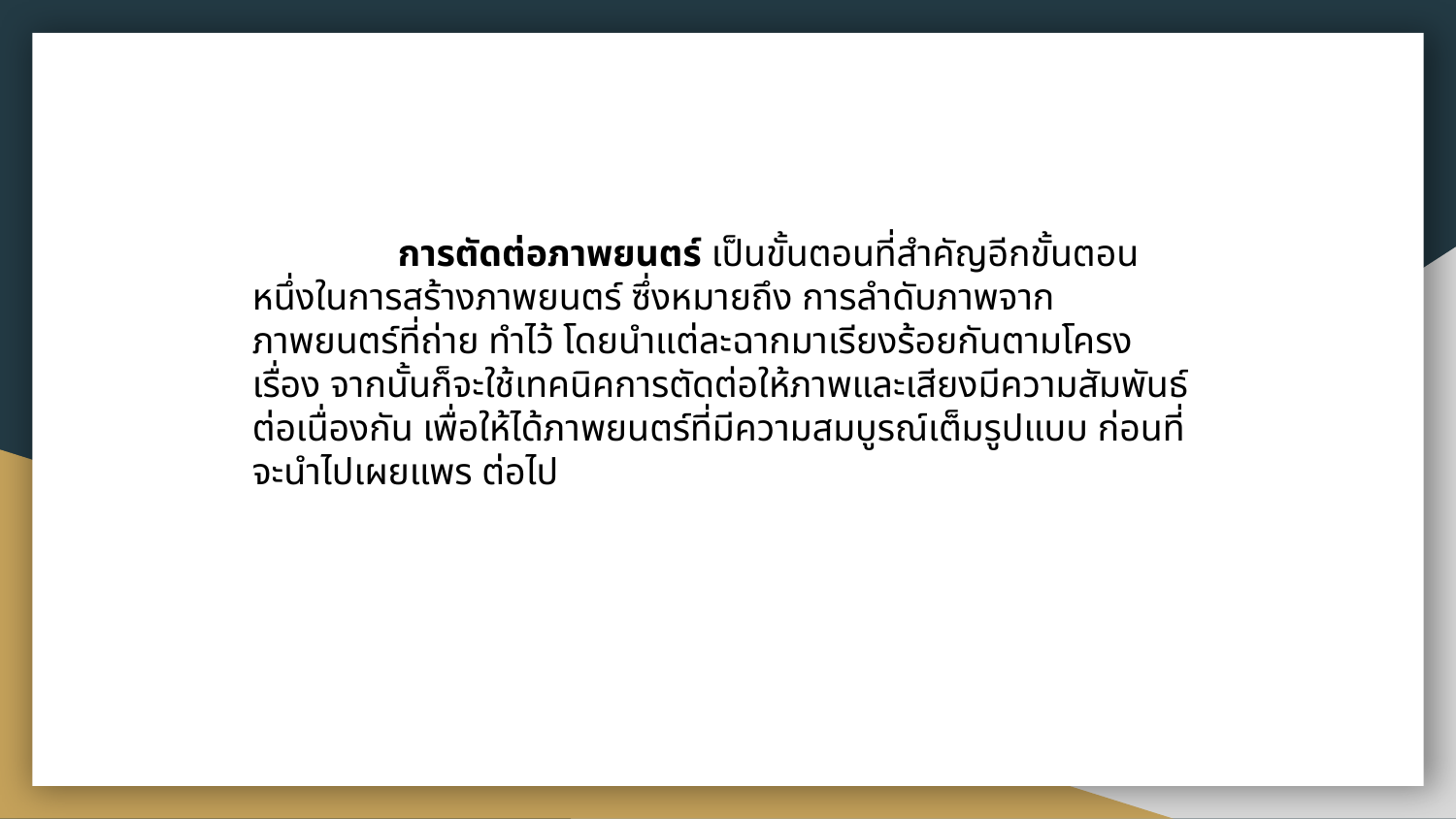

การตัดต่อภาพยนตร์ เป็นขั้นตอนที่สำคัญอีกขั้นตอนหนึ่งในการสร้างภาพยนตร์ ซึ่งหมายถึง การลำดับภาพจากภาพยนตร์ที่ถ่าย ทำไว้ โดยนำแต่ละฉากมาเรียงร้อยกันตามโครงเรื่อง จากนั้นก็จะใช้เทคนิคการตัดต่อให้ภาพและเสียงมีความสัมพันธ์ต่อเนื่องกัน เพื่อให้ได้ภาพยนตร์ที่มีความสมบูรณ์เต็มรูปแบบ ก่อนที่จะนำไปเผยแพร ต่อไป